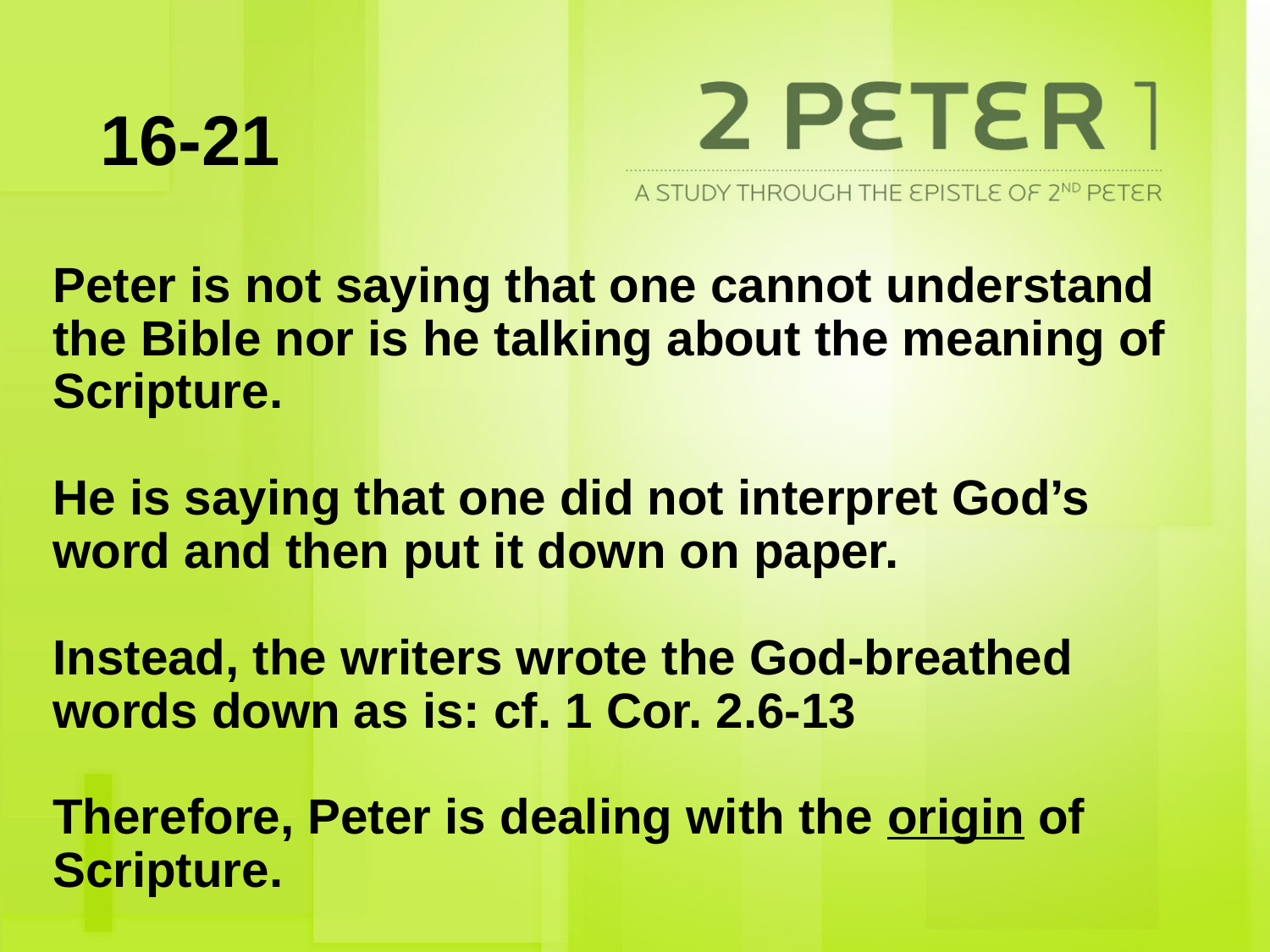

# 16-21
Peter is not saying that one cannot understand the Bible nor is he talking about the meaning of Scripture.

He is saying that one did not interpret God’s word and then put it down on paper.

Instead, the writers wrote the God-breathed words down as is: cf. 1 Cor. 2.6-13

Therefore, Peter is dealing with the origin of Scripture.